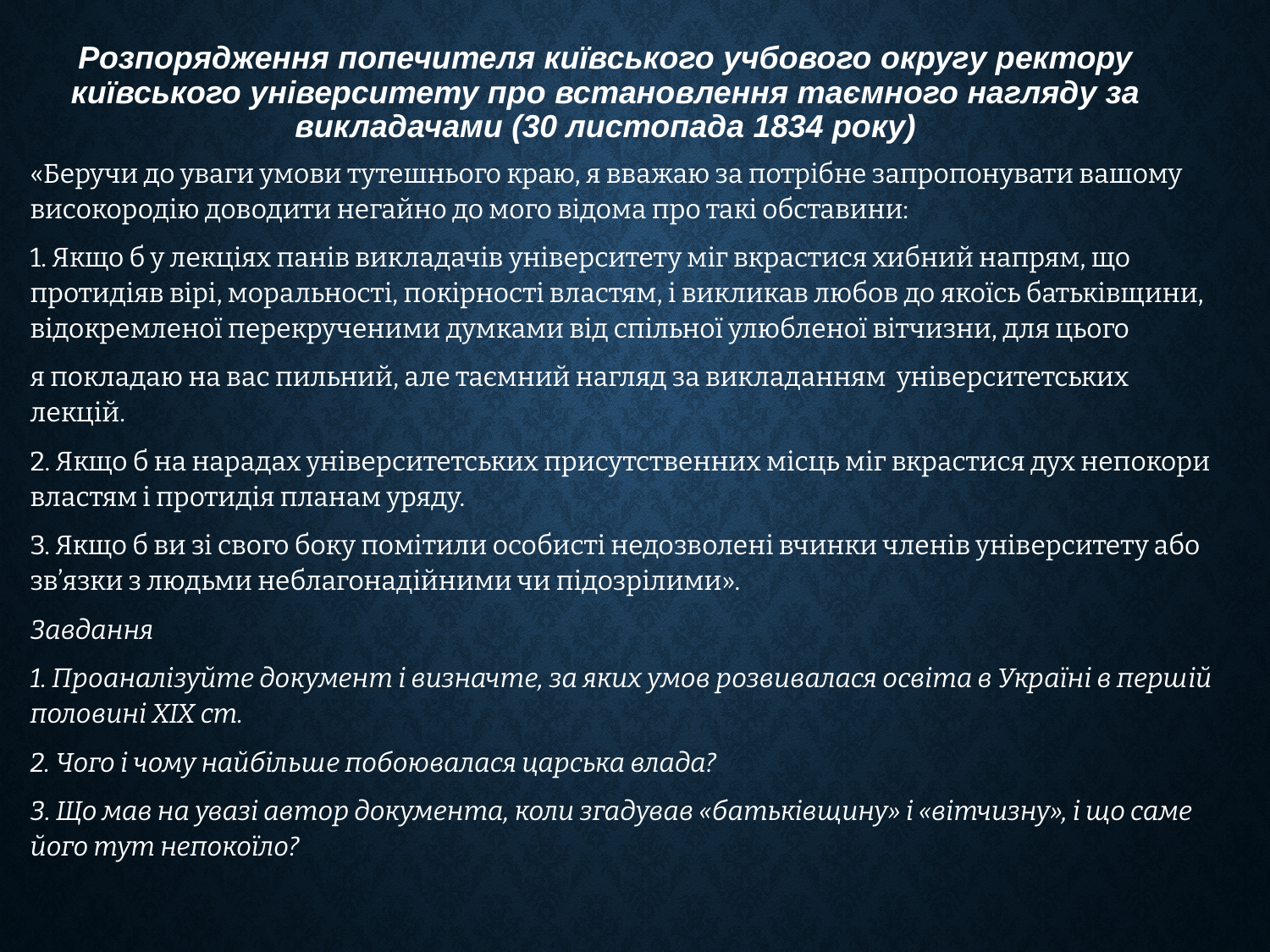

# Розпорядження попечителя київського учбового округу ректору київського університету про встановлення таємного нагляду за викладачами (30 листопада 1834 року)
«Беручи до уваги умови тутешнього краю, я вважаю за потрібне запропонувати вашому високородію доводити негайно до мого відома про такі обставини:
1. Якщо б у лекціях панів викладачів університету міг вкрастися хибний напрям, що протидіяв вірі, моральності, покірності властям, і викликав любов до якоїсь батьківщини, відокремленої перекрученими думками від спільної улюбленої вітчизни, для цього
я покладаю на вас пильний, але таємний нагляд за викладанням  університетських лекцій.
2. Якщо б на нарадах університетських присутственних місць міг вкрастися дух непокори властям і протидія планам уряду.
3. Якщо б ви зі свого боку помітили особисті недозволені вчинки членів університету або зв’язки з людьми неблагонадійними чи підозрілими».
Завдання
1. Проаналізуйте документ і визначте, за яких умов розвивалася освіта в Україні в першій половині ХІХ ст.
2. Чого і чому найбільше побоювалася царська влада?
3. Що мав на увазі автор документа, коли згадував «батьківщину» і «вітчизну», і що саме його тут непокоїло?